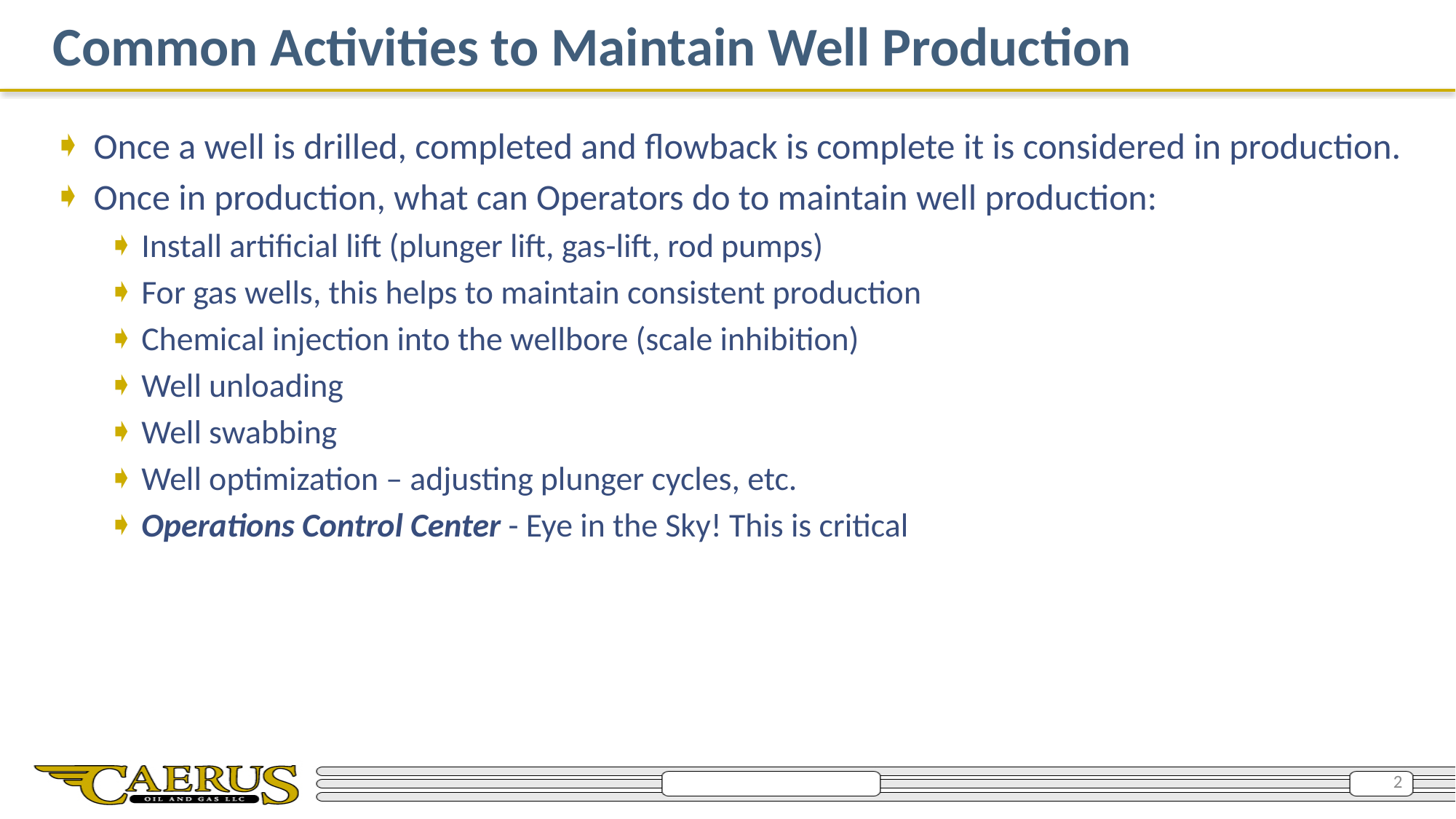

# Common Activities to Maintain Well Production
Once a well is drilled, completed and flowback is complete it is considered in production.
Once in production, what can Operators do to maintain well production:
Install artificial lift (plunger lift, gas-lift, rod pumps)
For gas wells, this helps to maintain consistent production
Chemical injection into the wellbore (scale inhibition)
Well unloading
Well swabbing
Well optimization – adjusting plunger cycles, etc.
Operations Control Center - Eye in the Sky! This is critical
2